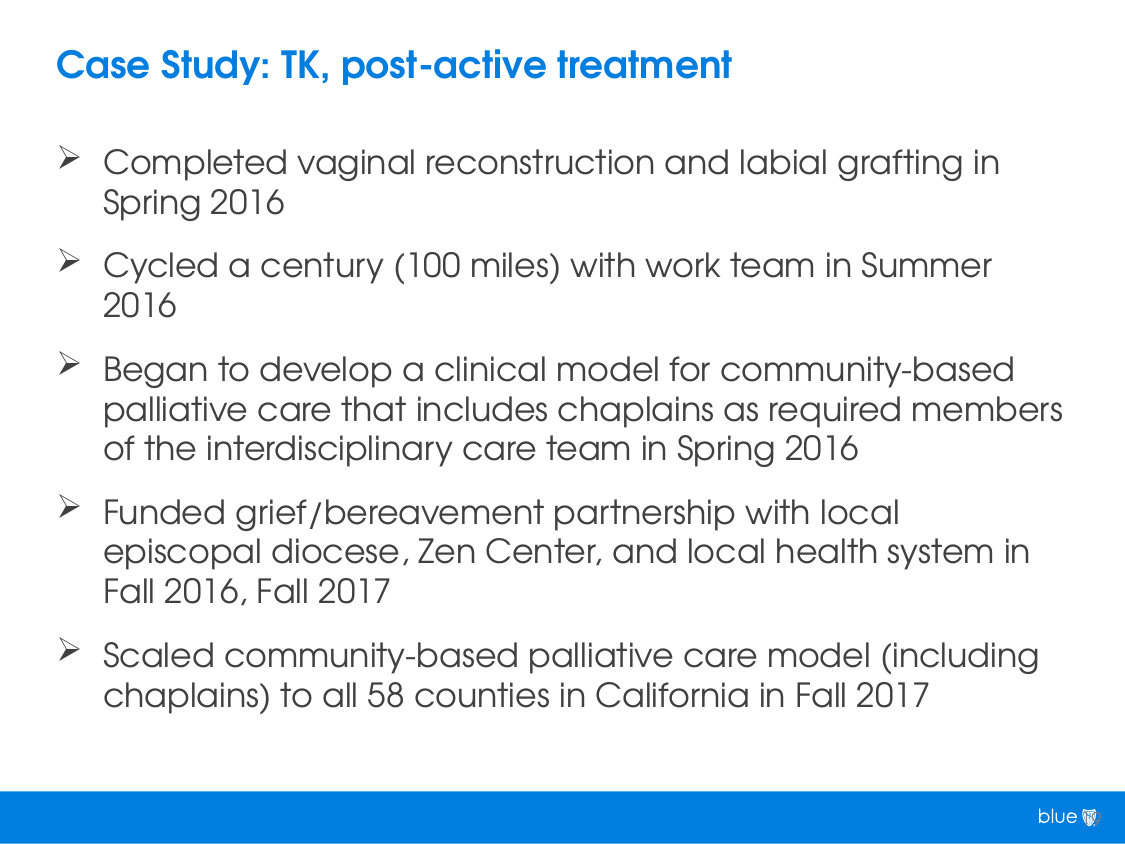

# Case Study: TK, post-active treatment
Completed vaginal reconstruction and labial grafting in Spring 2016
Cycled a century (100 miles) with work team in Summer 2016
Began to develop a clinical model for community-based palliative care that includes chaplains as required members of the interdisciplinary care team in Spring 2016
Funded grief/bereavement partnership with local episcopal diocese, Zen Center, and local health system in Fall 2016, Fall 2017
Scaled community-based palliative care model (including chaplains) to all 58 counties in California in Fall 2017
19